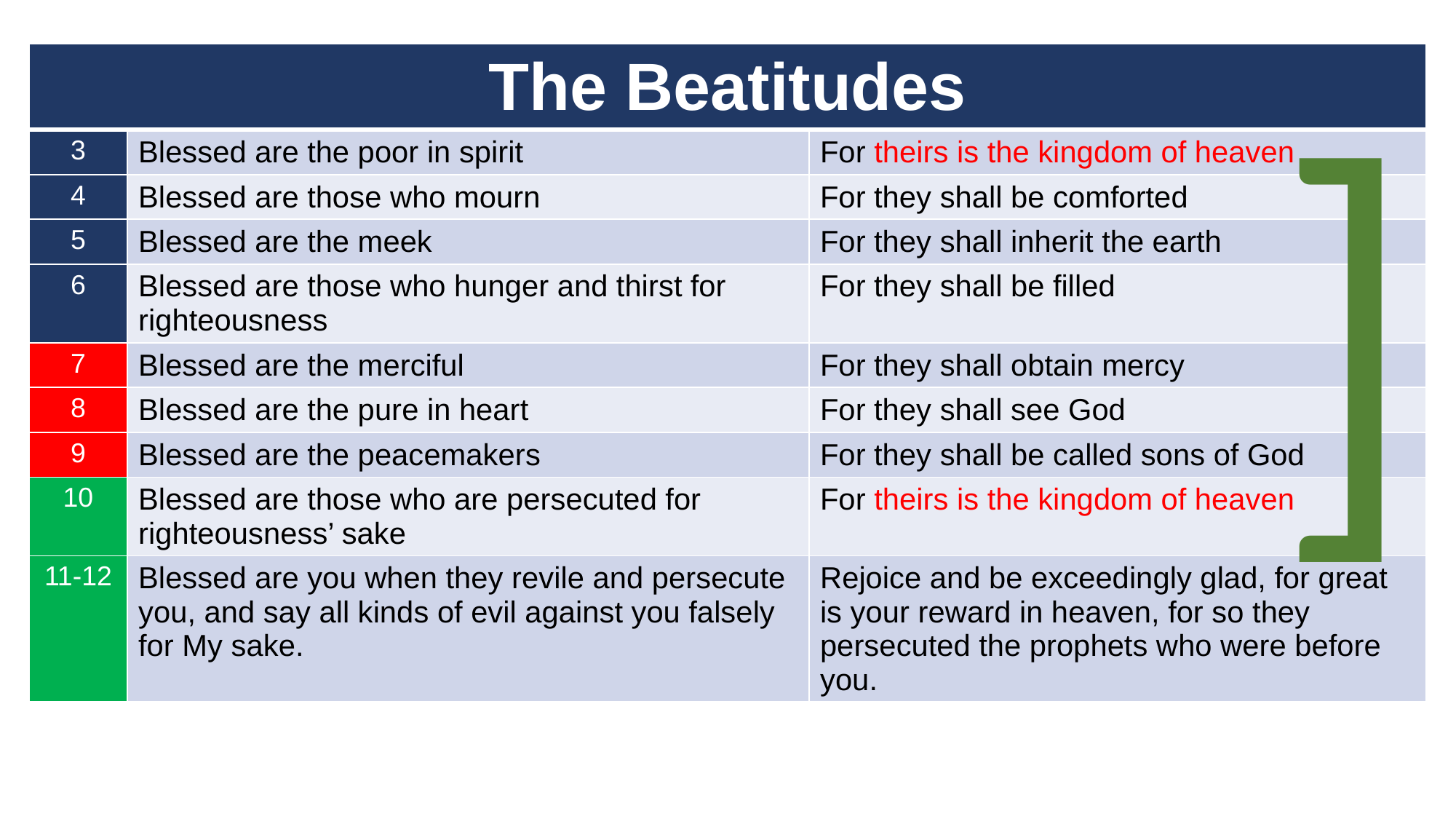

]
| The Beatitudes |  |  |
| --- | --- | --- |
| 3 | Blessed are the poor in spirit | For theirs is the kingdom of heaven |
| 4 | Blessed are those who mourn | For they shall be comforted |
| 5 | Blessed are the meek | For they shall inherit the earth |
| 6 | Blessed are those who hunger and thirst for righteousness | For they shall be filled |
| 7 | Blessed are the merciful | For they shall obtain mercy |
| 8 | Blessed are the pure in heart | For they shall see God |
| 9 | Blessed are the peacemakers | For they shall be called sons of God |
| 10 | Blessed are those who are persecuted for righteousness’ sake | For theirs is the kingdom of heaven |
| 11-12 | Blessed are you when they revile and persecute you, and say all kinds of evil against you falsely for My sake. | Rejoice and be exceedingly glad, for great is your reward in heaven, for so they persecuted the prophets who were before you. |